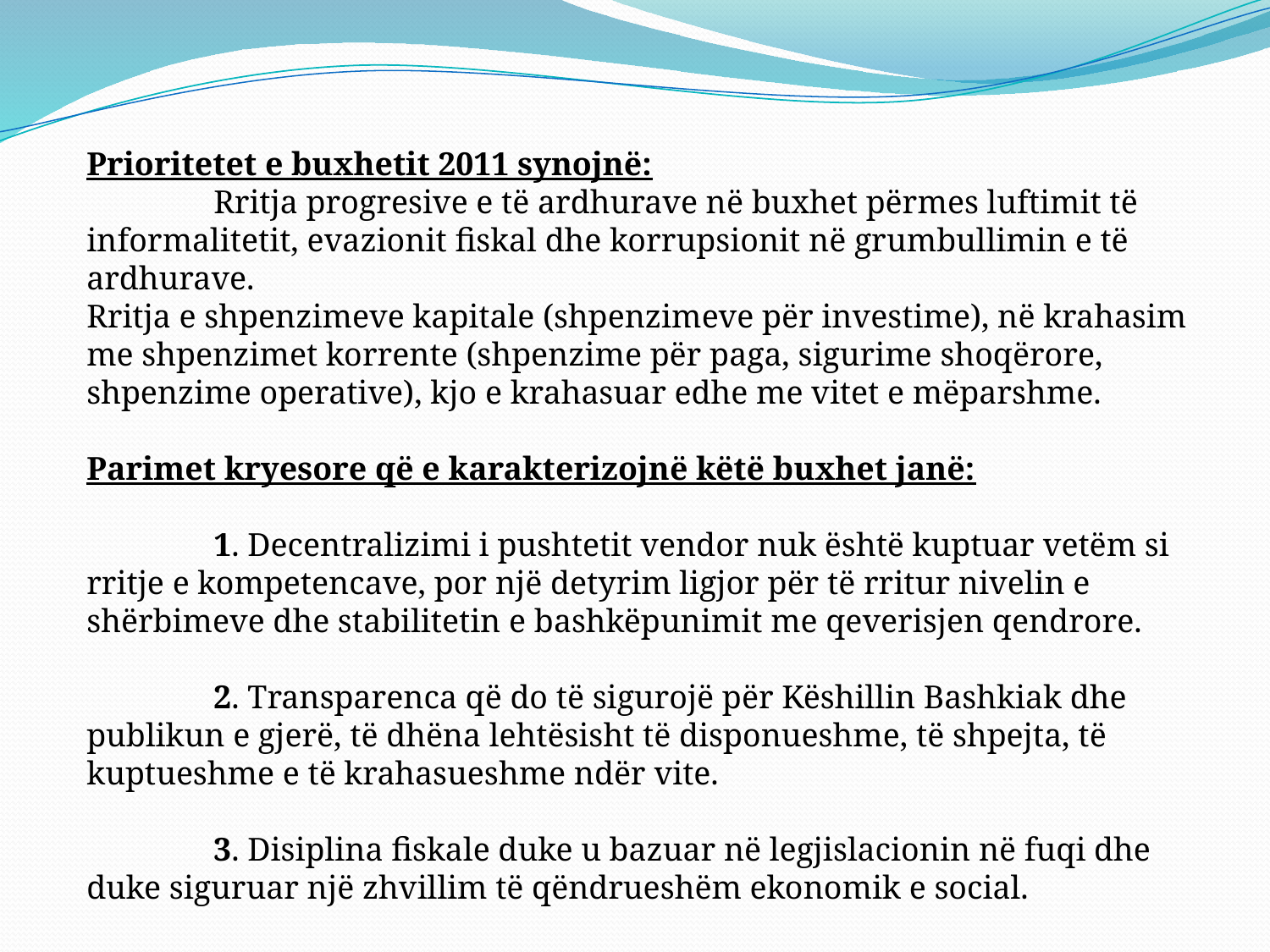

Prioritetet e buxhetit 2011 synojnë:
	Rritja progresive e të ardhurave në buxhet përmes luftimit të informalitetit, evazionit fiskal dhe korrupsionit në grumbullimin e të ardhurave.
Rritja e shpenzimeve kapitale (shpenzimeve për investime), në krahasim me shpenzimet korrente (shpenzime për paga, sigurime shoqërore, shpenzime operative), kjo e krahasuar edhe me vitet e mëparshme.

Parimet kryesore që e karakterizojnë këtë buxhet janë:

	1. Decentralizimi i pushtetit vendor nuk është kuptuar vetëm si rritje e kompetencave, por një detyrim ligjor për të rritur nivelin e shërbimeve dhe stabilitetin e bashkëpunimit me qeverisjen qendrore.

	2. Transparenca që do të sigurojë për Këshillin Bashkiak dhe publikun e gjerë, të dhëna lehtësisht të disponueshme, të shpejta, të kuptueshme e të krahasueshme ndër vite.

	3. Disiplina fiskale duke u bazuar në legjislacionin në fuqi dhe duke siguruar një zhvillim të qëndrueshëm ekonomik e social.